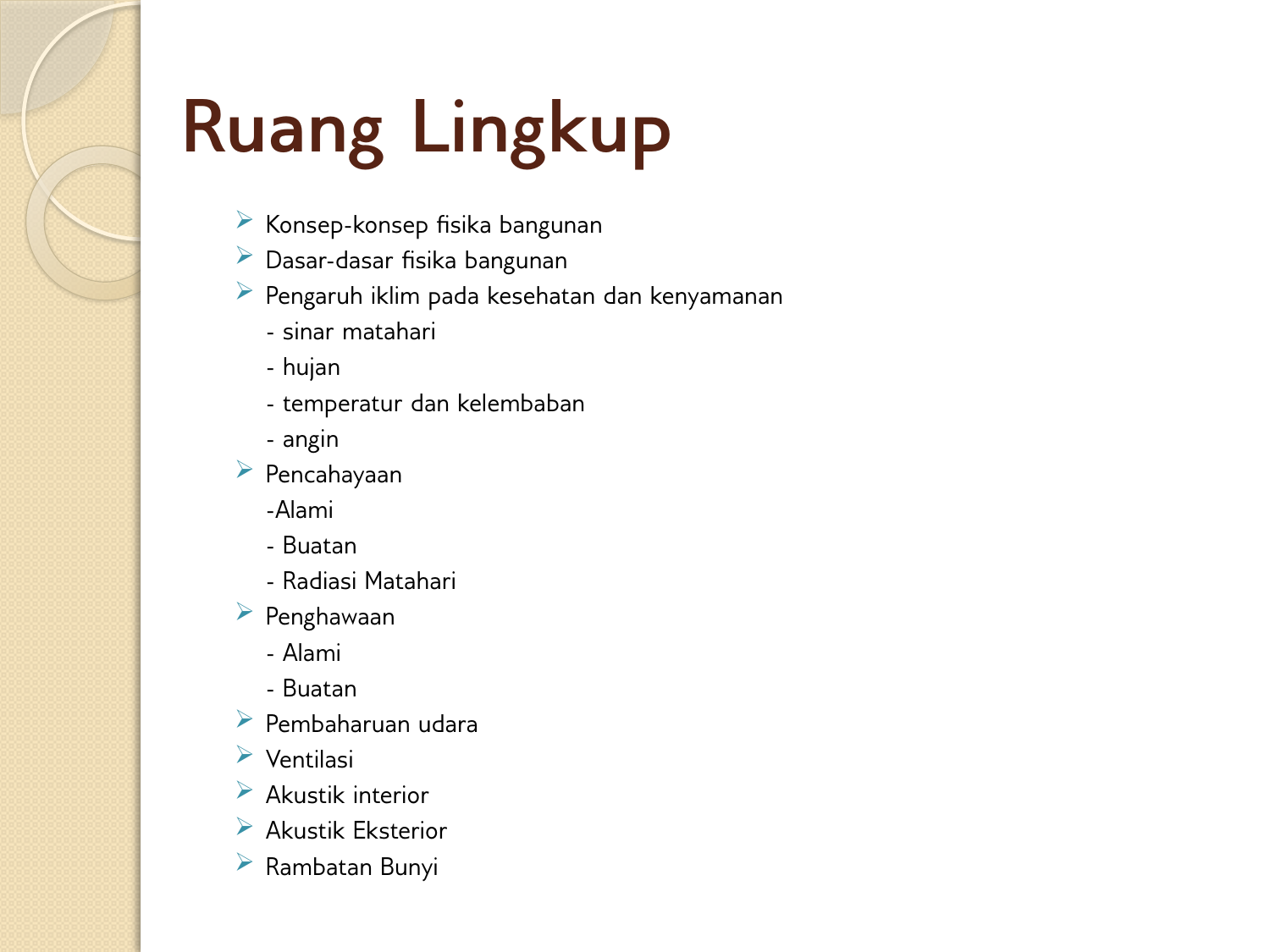

# Ruang Lingkup
Konsep-konsep fisika bangunan
Dasar-dasar fisika bangunan
Pengaruh iklim pada kesehatan dan kenyamanan
	- sinar matahari
	- hujan
	- temperatur dan kelembaban
	- angin
Pencahayaan
	-Alami
	- Buatan
	- Radiasi Matahari
Penghawaan
	- Alami
	- Buatan
Pembaharuan udara
Ventilasi
Akustik interior
Akustik Eksterior
Rambatan Bunyi